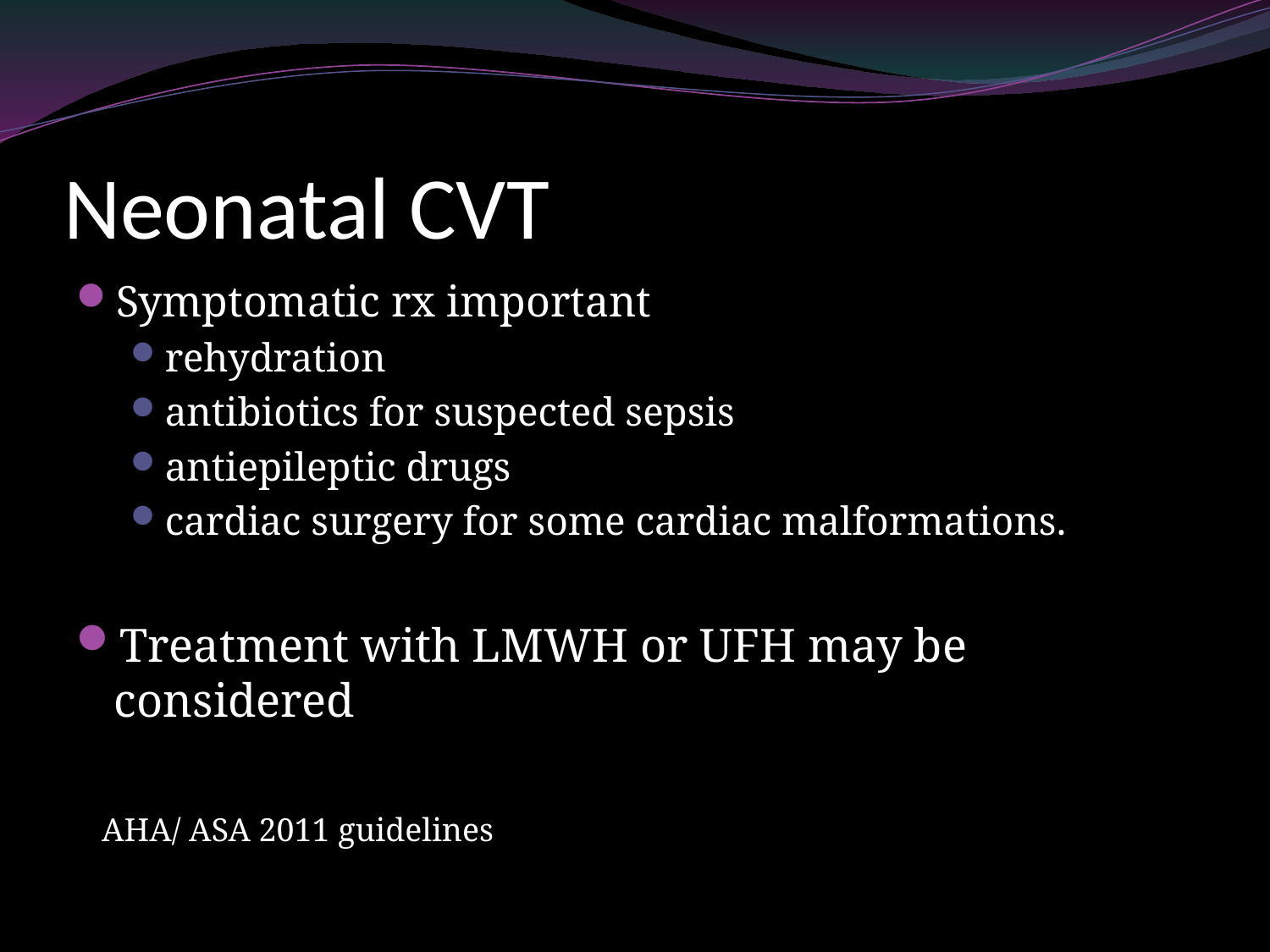

# Neonatal CVT
Symptomatic rx important
rehydration
antibiotics for suspected sepsis
antiepileptic drugs
cardiac surgery for some cardiac malformations.

Treatment with LMWH or UFH may be considered
AHA/ ASA 2011 guidelines